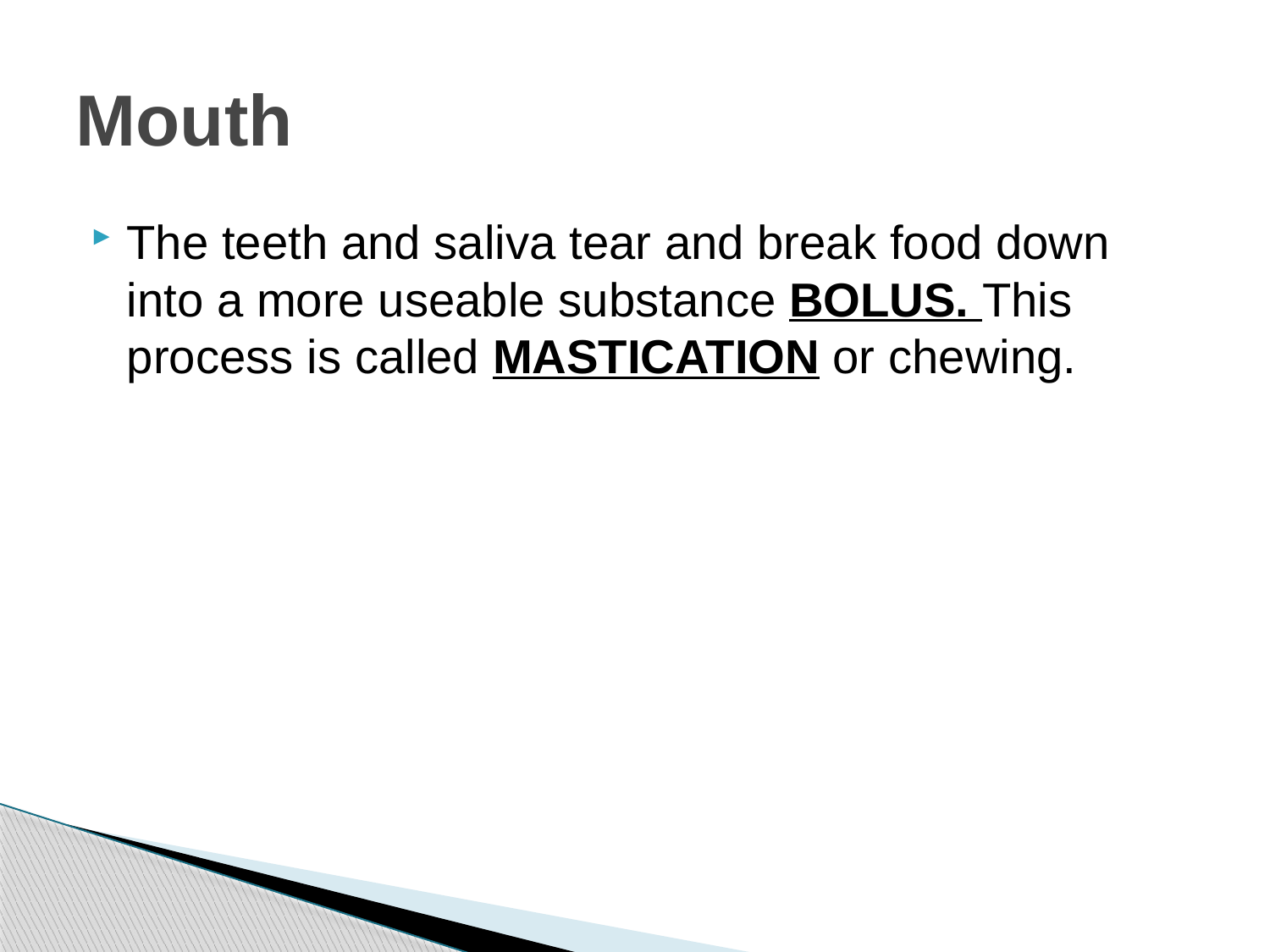

# Mouth
The teeth and saliva tear and break food down into a more useable substance BOLUS. This process is called MASTICATION or chewing.